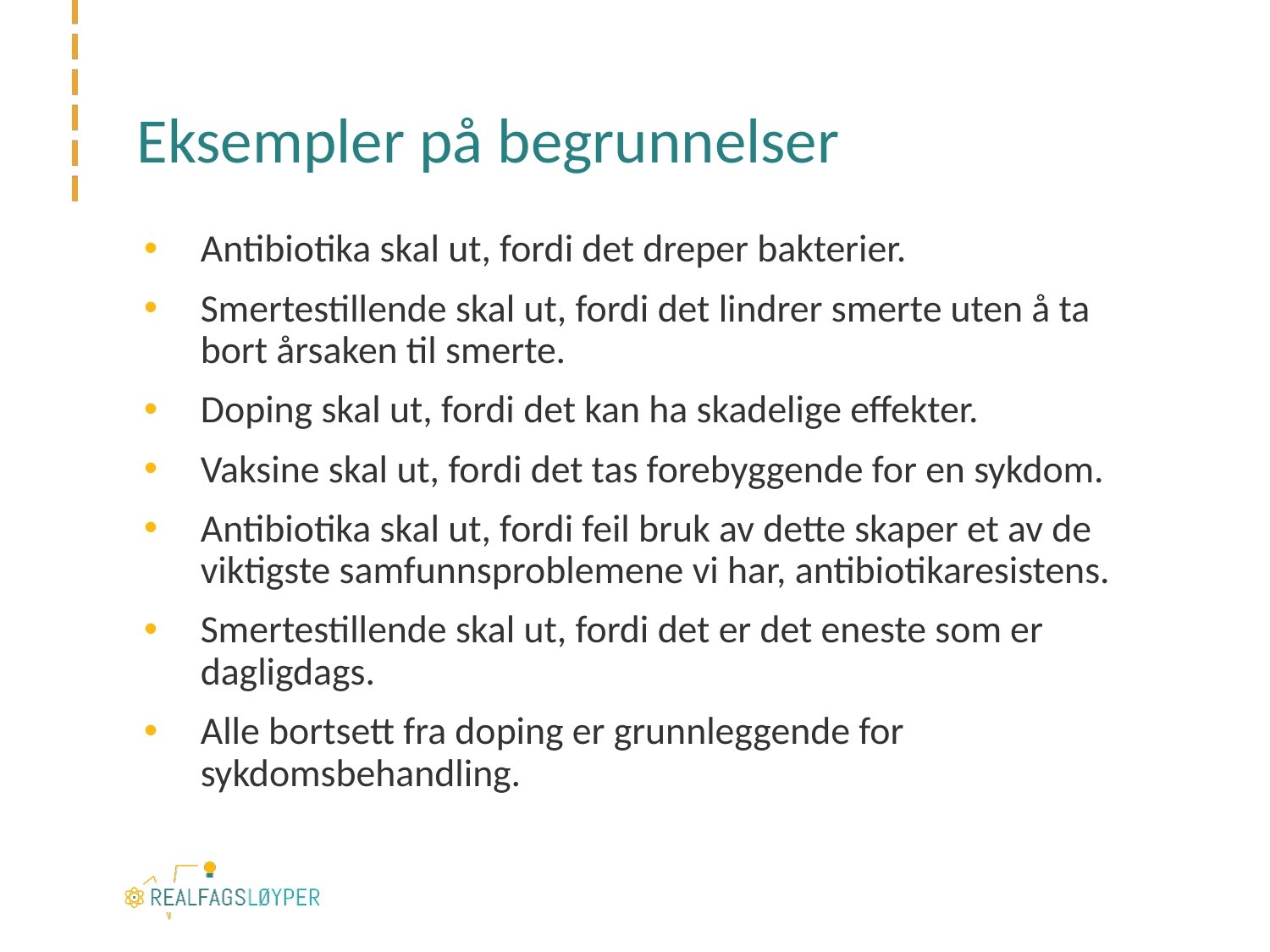

# Eksempler på begrunnelser
Antibiotika skal ut, fordi det dreper bakterier.
Smertestillende skal ut, fordi det lindrer smerte uten å ta bort årsaken til smerte.
Doping skal ut, fordi det kan ha skadelige effekter.
Vaksine skal ut, fordi det tas forebyggende for en sykdom.
Antibiotika skal ut, fordi feil bruk av dette skaper et av de viktigste samfunnsproblemene vi har, antibiotikaresistens.
Smertestillende skal ut, fordi det er det eneste som er dagligdags.
Alle bortsett fra doping er grunnleggende for sykdomsbehandling.